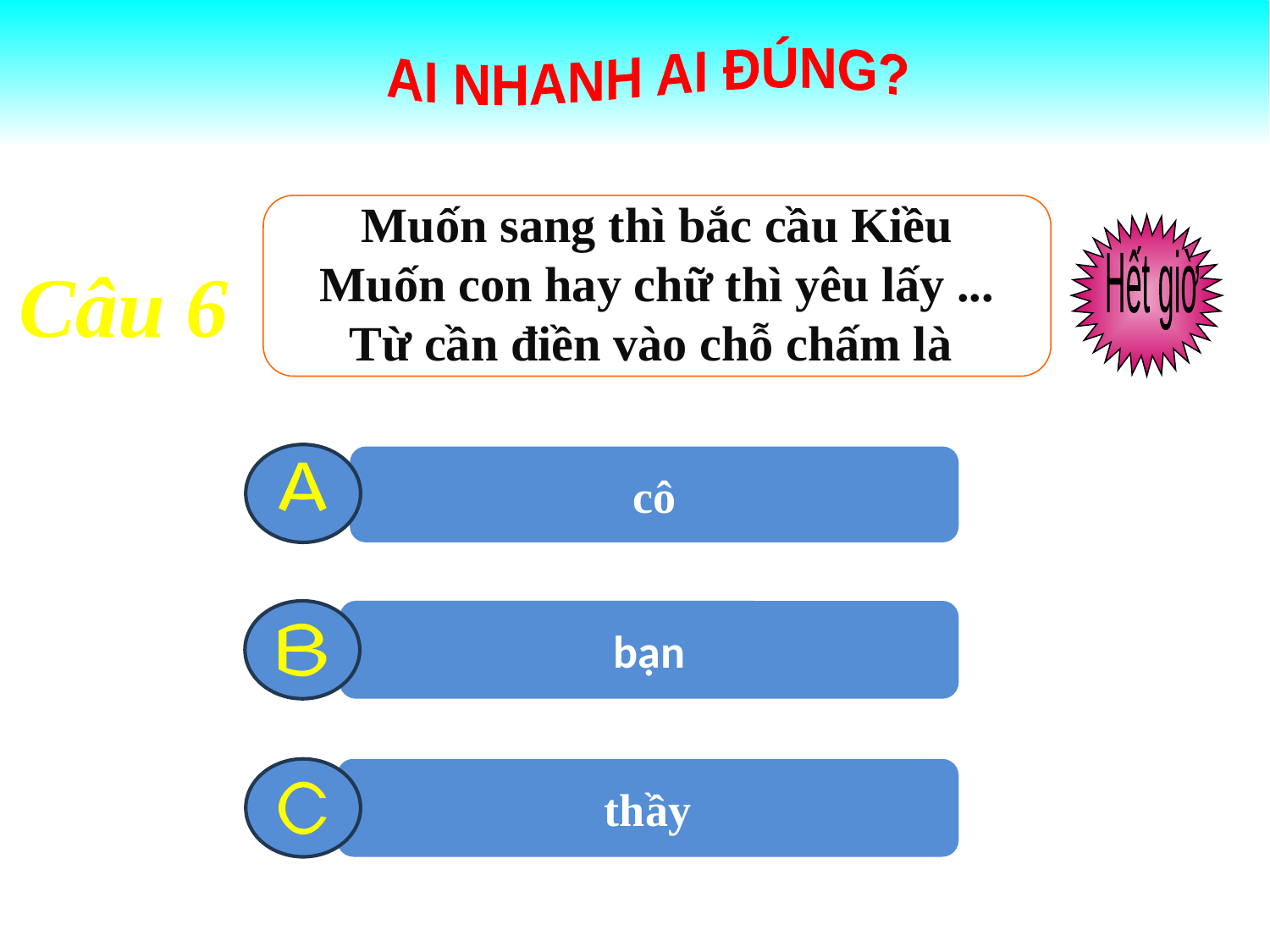

AI NHANH AI ĐÚNG?

Muốn sang thì bắc cầu Kiều
Muốn con hay chữ thì yêu lấy ...
Từ cần điền vào chỗ chấm là

Hết giờ
2
8
0
1
3
6
7
9
10
5
4
Câu 6

cô
A

bạn
B

thầy
C